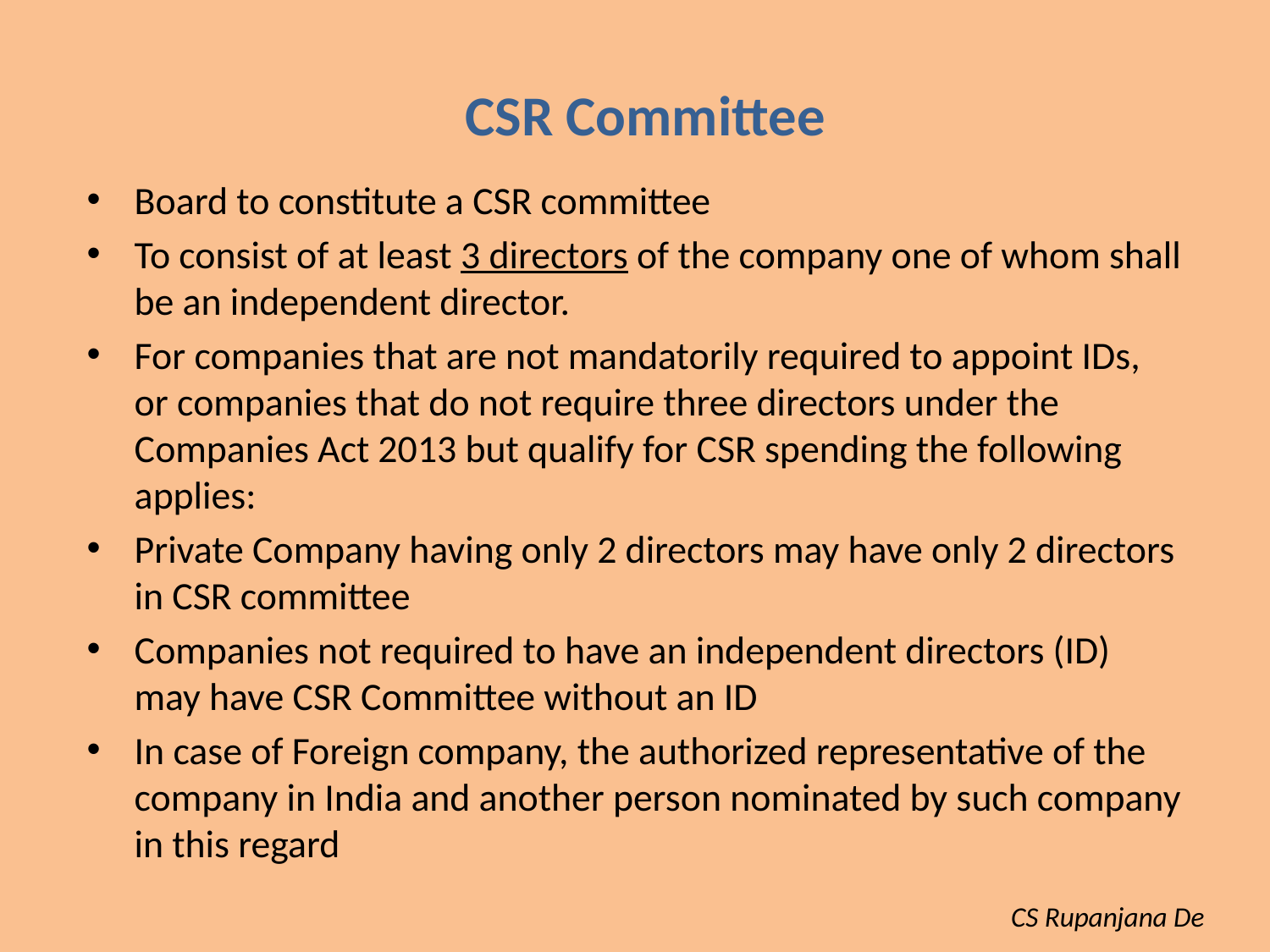

# CSR Committee
Board to constitute a CSR committee
To consist of at least 3 directors of the company one of whom shall be an independent director.
For companies that are not mandatorily required to appoint IDs, or companies that do not require three directors under the Companies Act 2013 but qualify for CSR spending the following applies:
Private Company having only 2 directors may have only 2 directors in CSR committee
Companies not required to have an independent directors (ID) may have CSR Committee without an ID
In case of Foreign company, the authorized representative of the company in India and another person nominated by such company in this regard
CS Rupanjana De